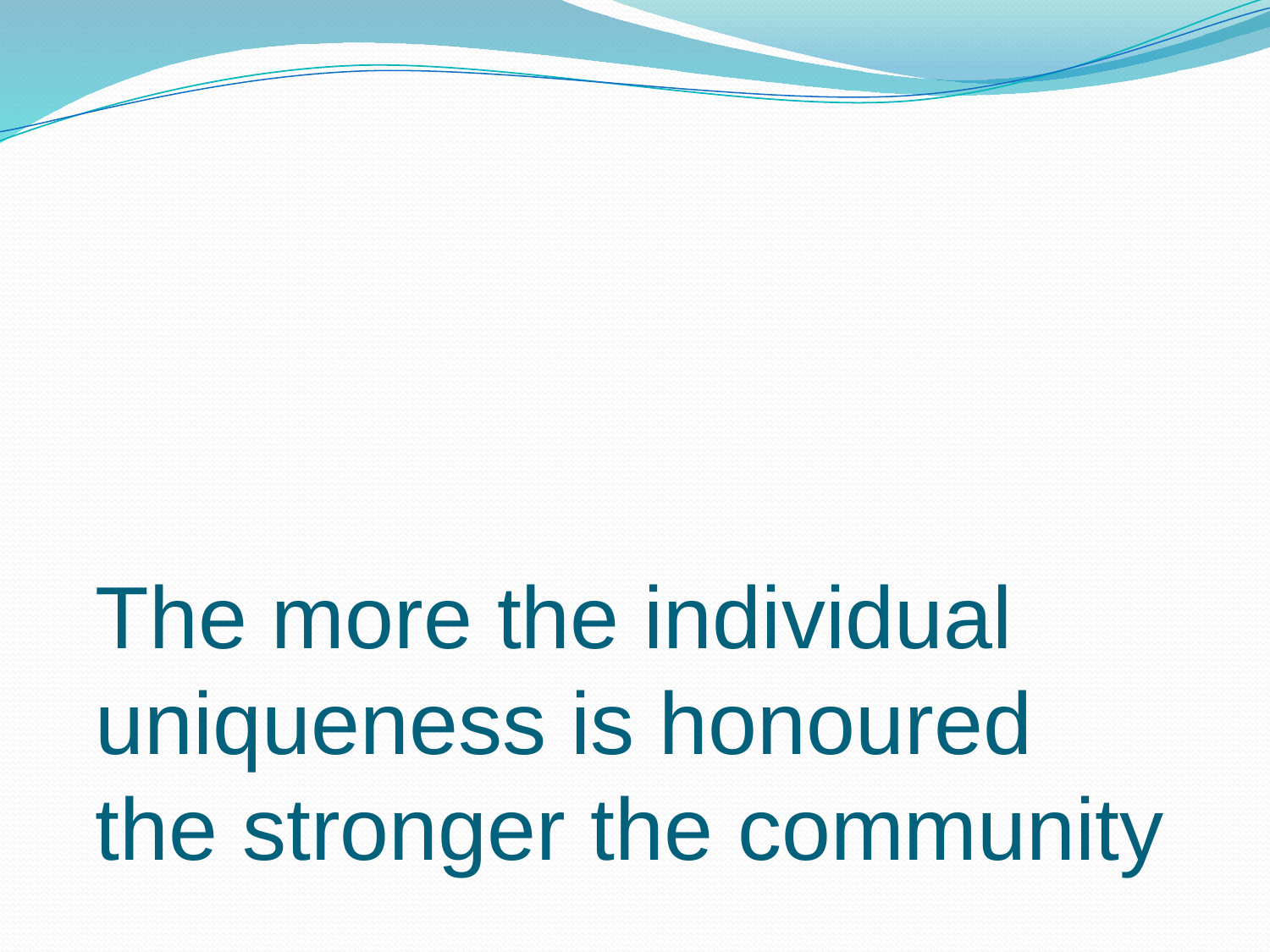

# The more the individual uniqueness is honoured the stronger the community